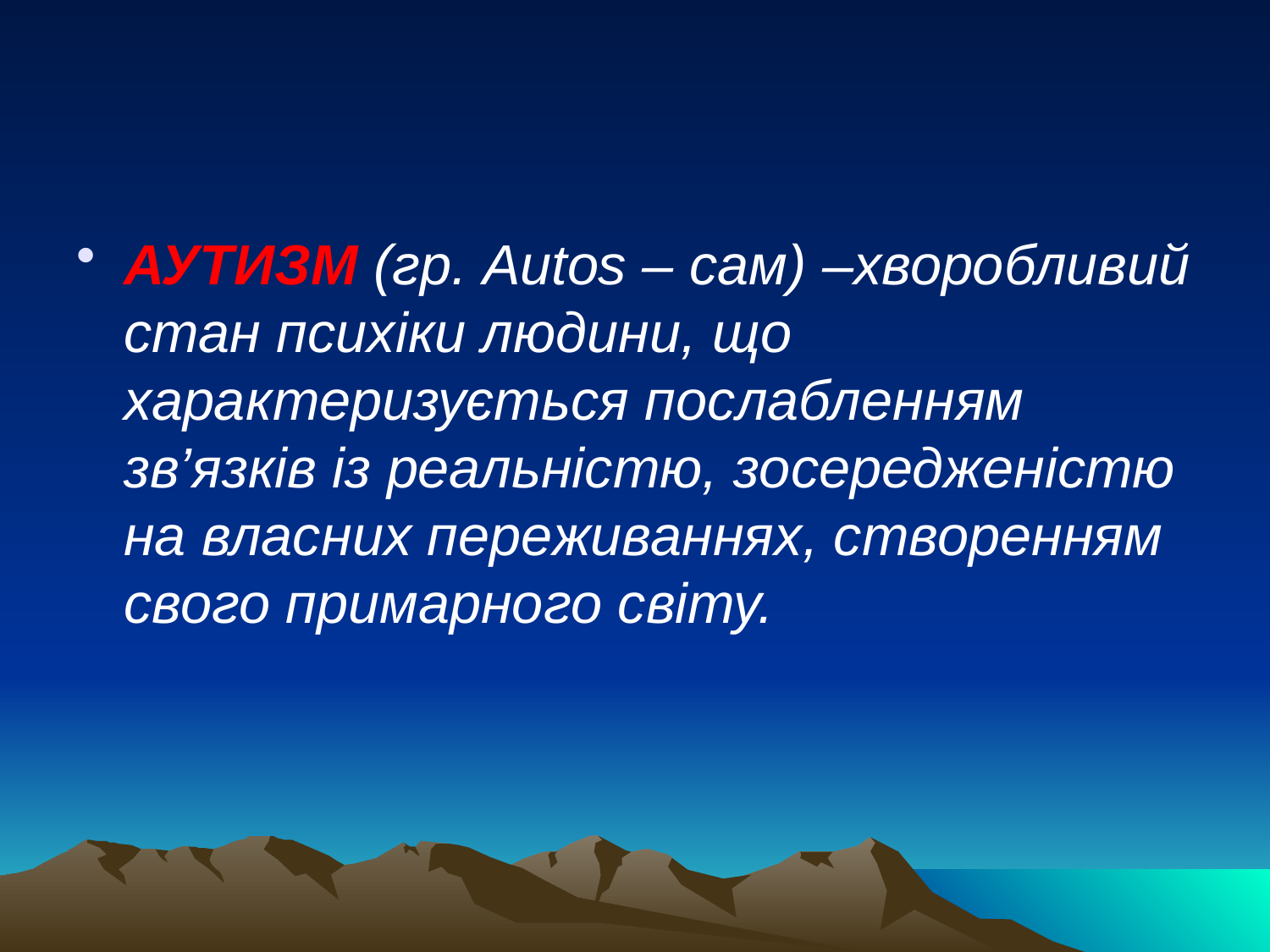

#
АУТИЗМ (гр. Autos – сам) –хворобливий стан психіки людини, що характеризується послабленням зв’язків із реальністю, зосередженістю на власних переживаннях, створенням свого примарного світу.